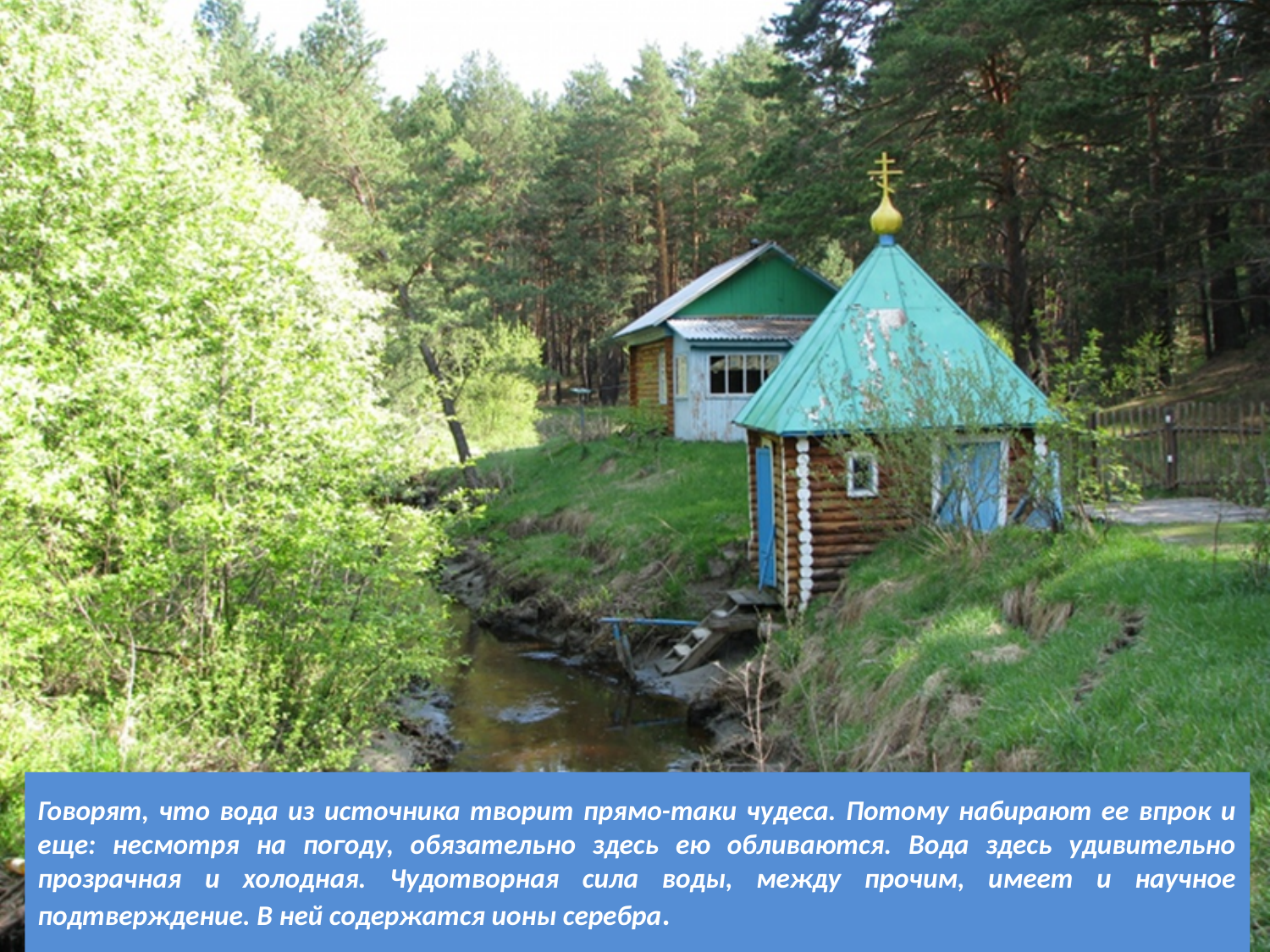

# Говорят, что вода из источника творит прямо-таки чудеса. Потому набирают ее впрок и еще: несмотря на погоду, обязательно здесь ею обливаются. Вода здесь удивительно прозрачная и холодная. Чудотворная сила воды, между прочим, имеет и научное подтверждение. В ней содержатся ионы серебра.